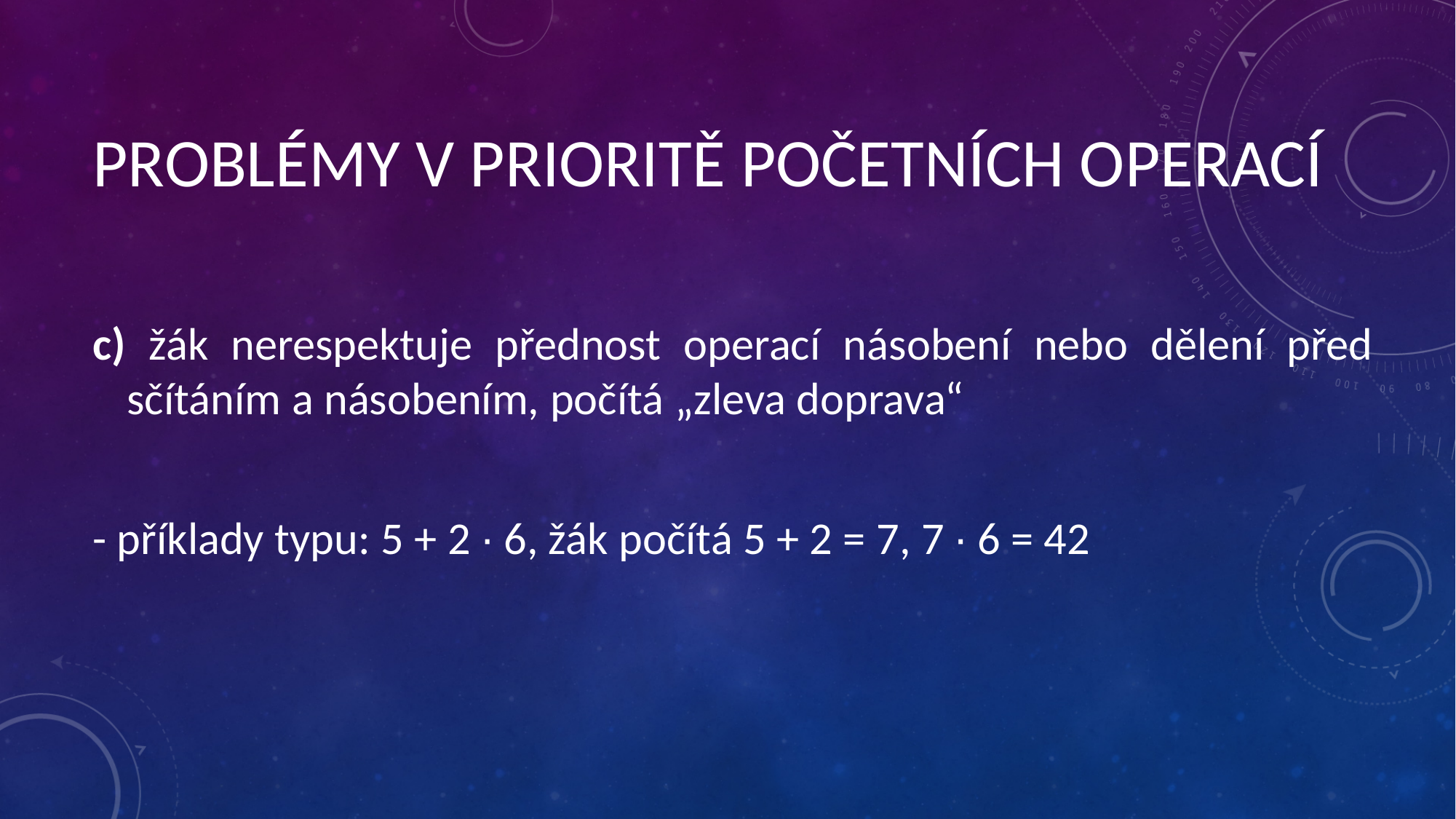

# Problémy v prioritě početních operací
c) žák nerespektuje přednost operací násobení nebo dělení před sčítáním a násobením, počítá „zleva doprava“

- příklady typu: 5 + 2 ∙ 6, žák počítá 5 + 2 = 7, 7 ∙ 6 = 42